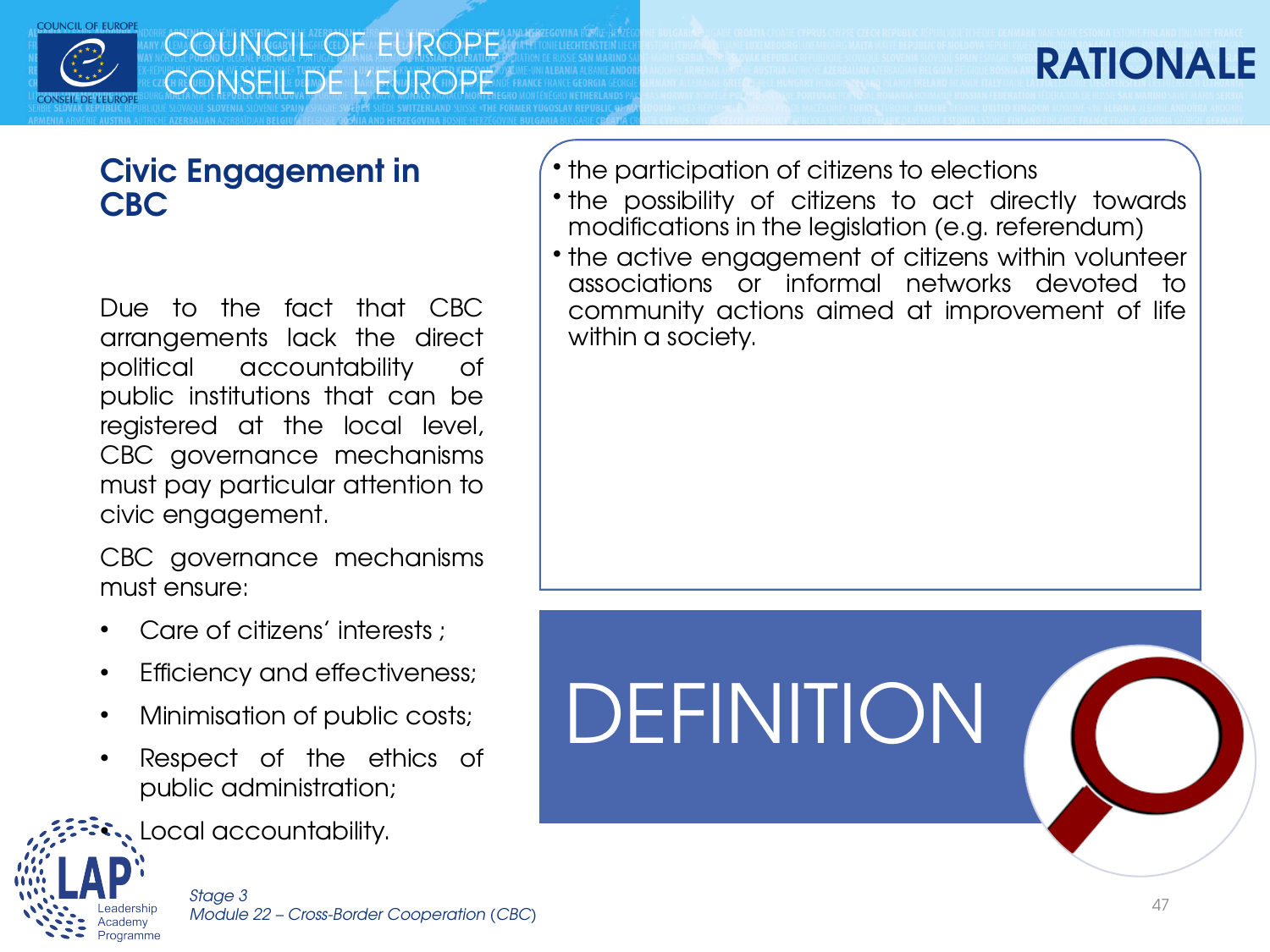

# RATIONALE
the participation of citizens to elections
the possibility of citizens to act directly towards modifications in the legislation (e.g. referendum)
the active engagement of citizens within volunteer associations or informal networks devoted to community actions aimed at improvement of life within a society.
DEFINITION

Civic Engagement in CBC
Due to the fact that CBC arrangements lack the direct political accountability of public institutions that can be registered at the local level, CBC governance mechanisms must pay particular attention to civic engagement.
CBC governance mechanisms must ensure:
Care of citizens’ interests ;
Efficiency and effectiveness;
Minimisation of public costs;
Respect of the ethics of public administration;
Local accountability.
Stage 3
Module 22 – Cross-Border Cooperation (CBC)
47